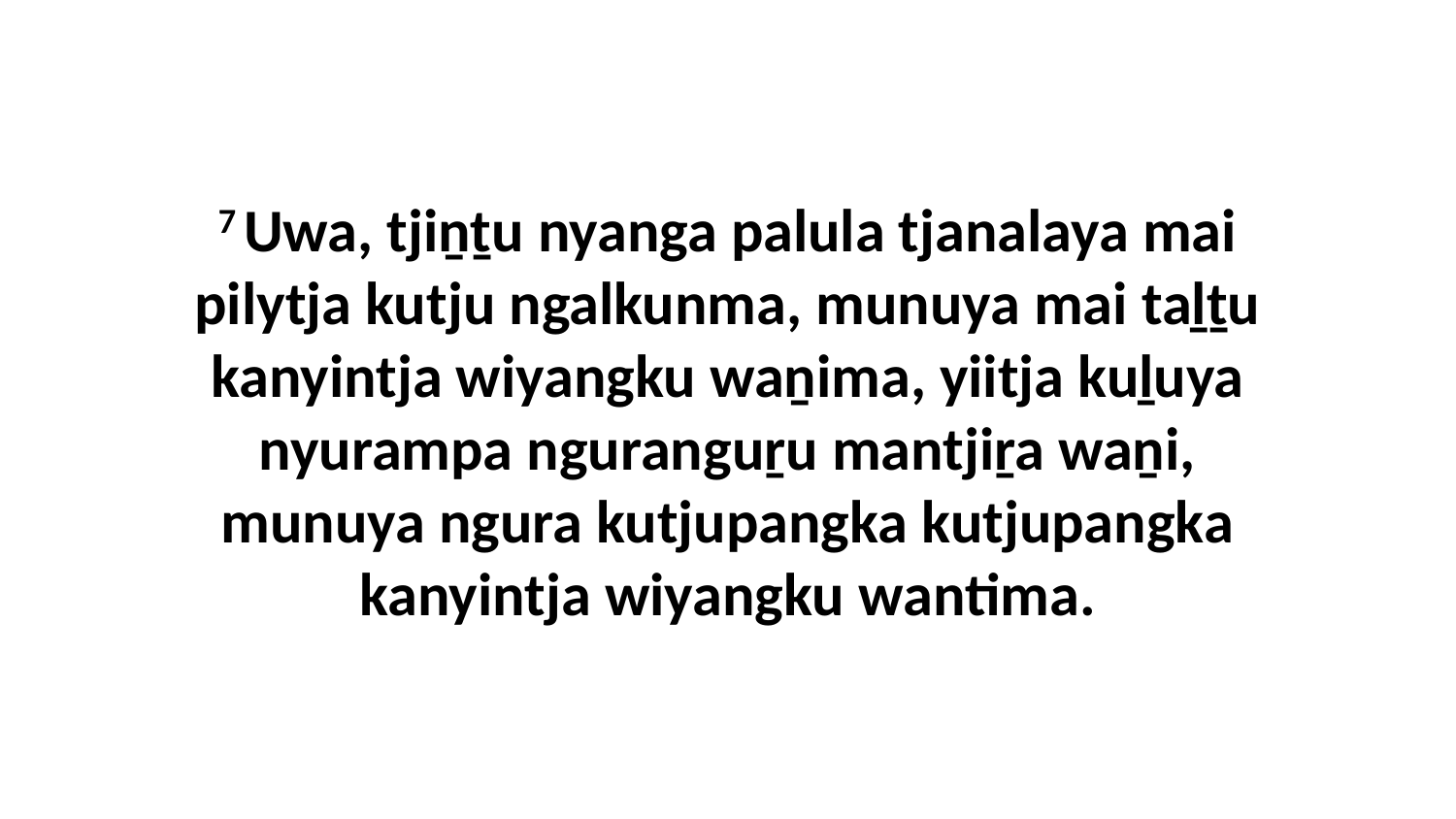

7 Uwa, tjiṉṯu nyanga palula tjanalaya mai pilytja kutju ngalkunma, munuya mai taḻṯu kanyintja wiyangku waṉima, yiitja kuḻuya nyurampa nguranguṟu mantjiṟa waṉi, munuya ngura kutjupangka kutjupangka kanyintja wiyangku wantima.